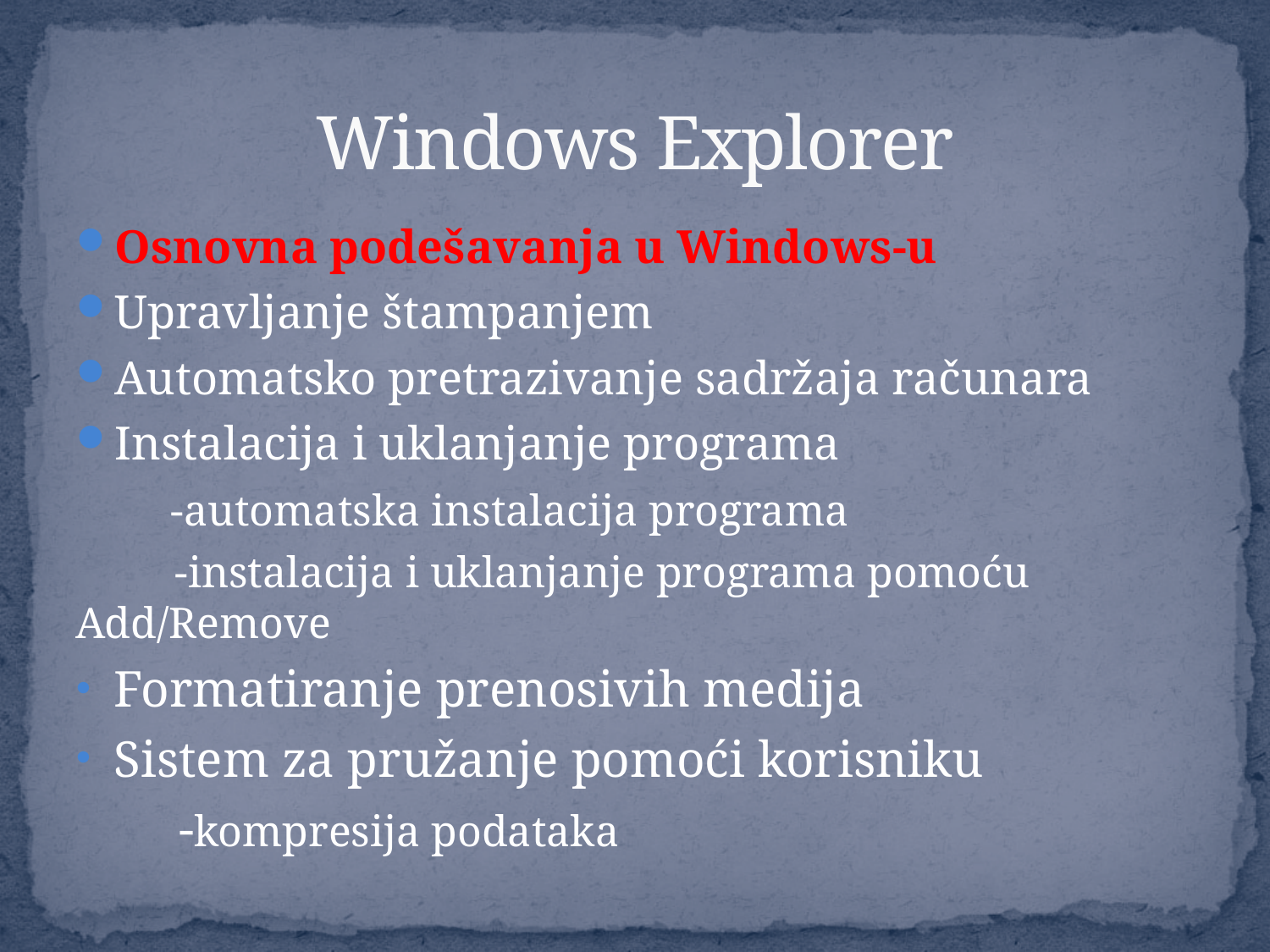

# Windows Explorer
Osnovna podešavanja u Windows-u
Upravljanje štampanjem
Automatsko pretrazivanje sadržaja računara
Instalacija i uklanjanje programa
        -automatska instalacija programa
         -instalacija i uklanjanje programa pomoću Add/Remove
Formatiranje prenosivih medija
Sistem za pružanje pomoći korisniku
        -kompresija podataka